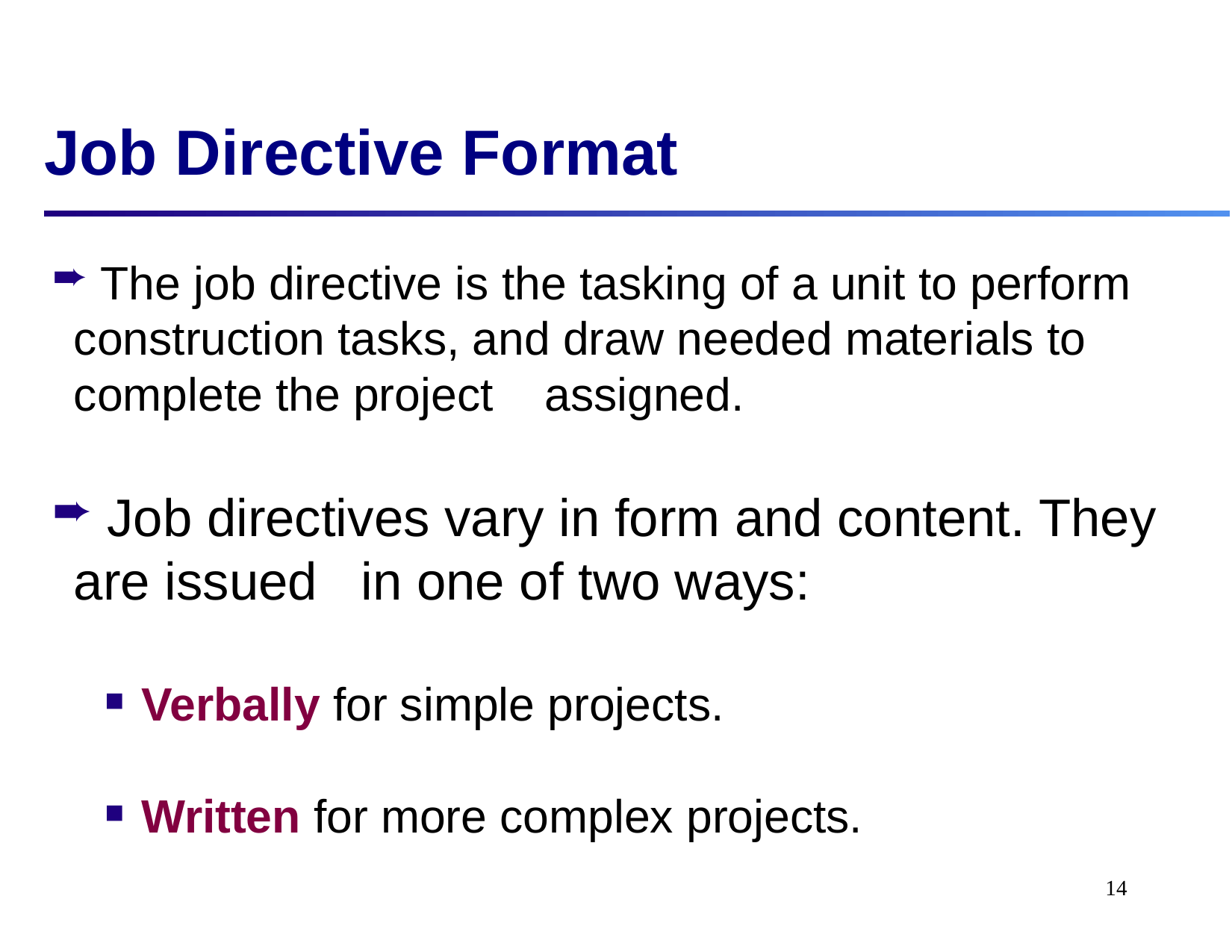

Job Directive Format

 The job directive is the tasking of a unit to perform construction tasks, and draw needed materials to complete the project    assigned.
 Job directives vary in form and content. They are issued   in one of two ways:
 Verbally for simple projects.
 Written for more complex projects.
14